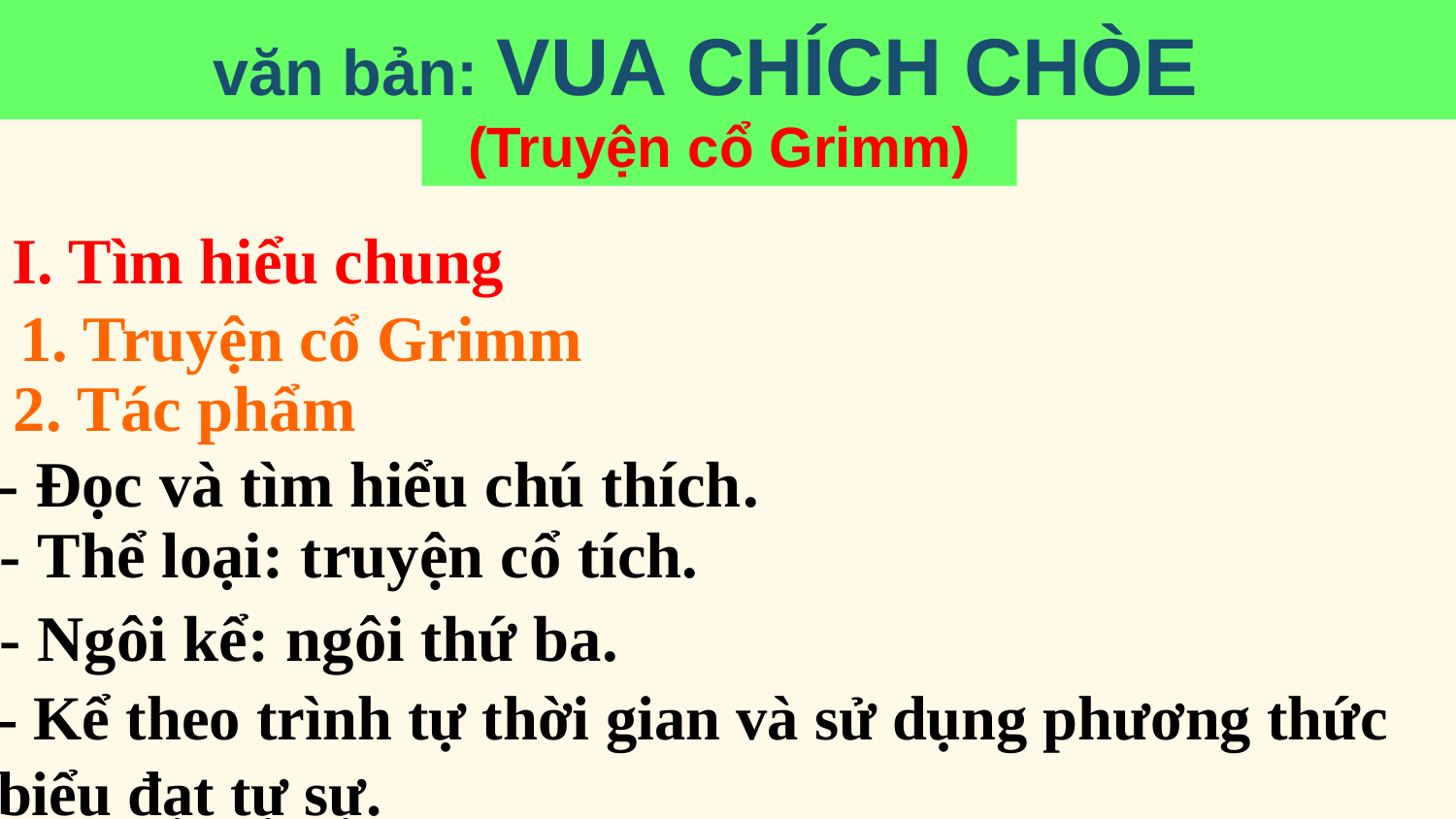

văn bản: VUA CHÍCH CHÒE
(Truyện cổ Grimm)
    I. Tìm hiểu chung
  1. Truyện cổ Grimm

   2. Tác phẩm

- Đọc và tìm hiểu chú thích.
- Thể loại: truyện cổ tích.
- Ngôi kể: ngôi thứ ba.
- Kể theo trình tự thời gian và sử dụng phương thức biểu đạt tự sự.